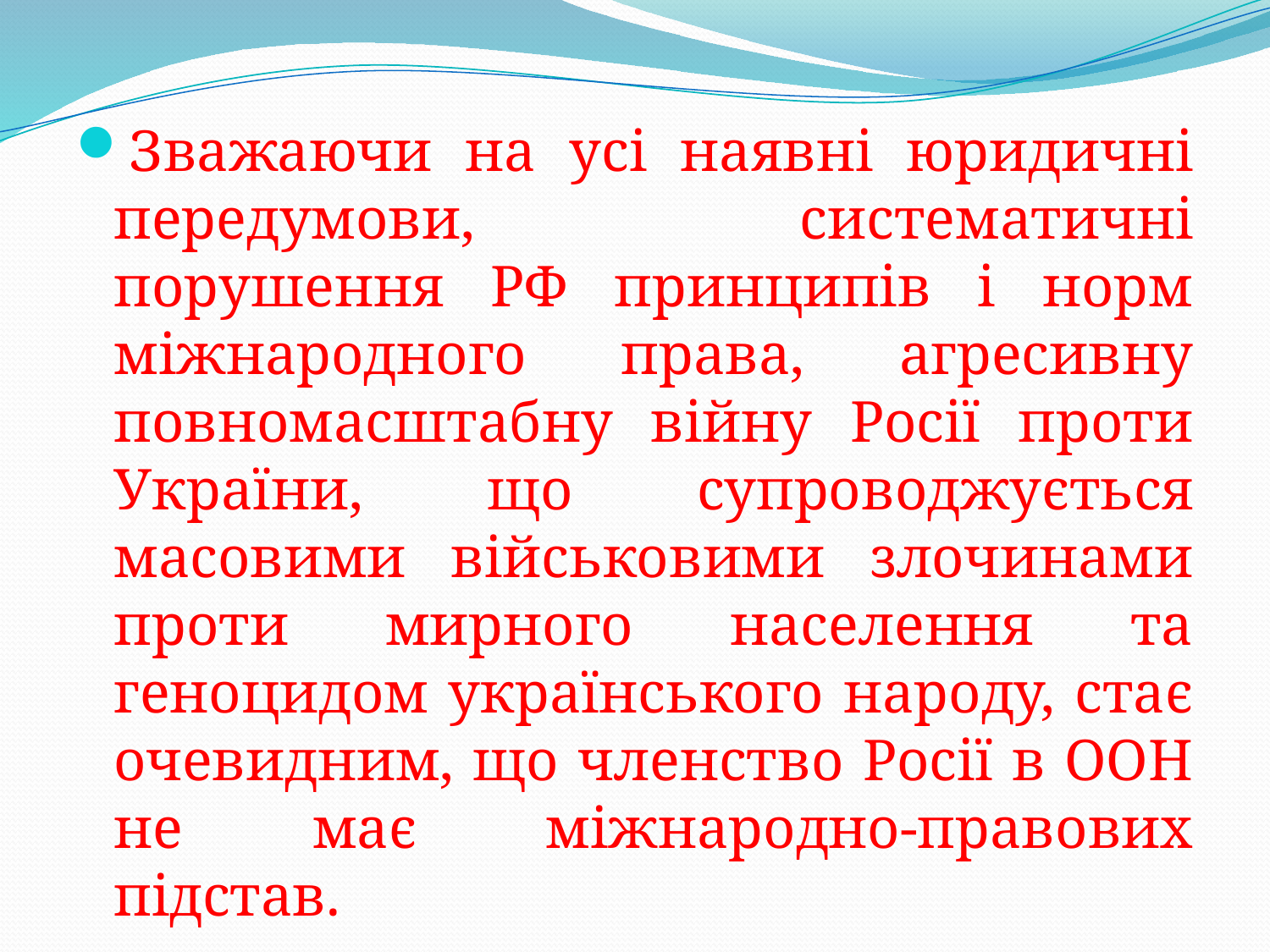

Зважаючи на усі наявні юридичні передумови, систематичні порушення РФ принципів і норм міжнародного права, агресивну повномасштабну війну Росії проти України, що супроводжується масовими військовими злочинами проти мирного населення та геноцидом українського народу, стає очевидним, що членство Росії в ООН не має міжнародно-правових підстав.